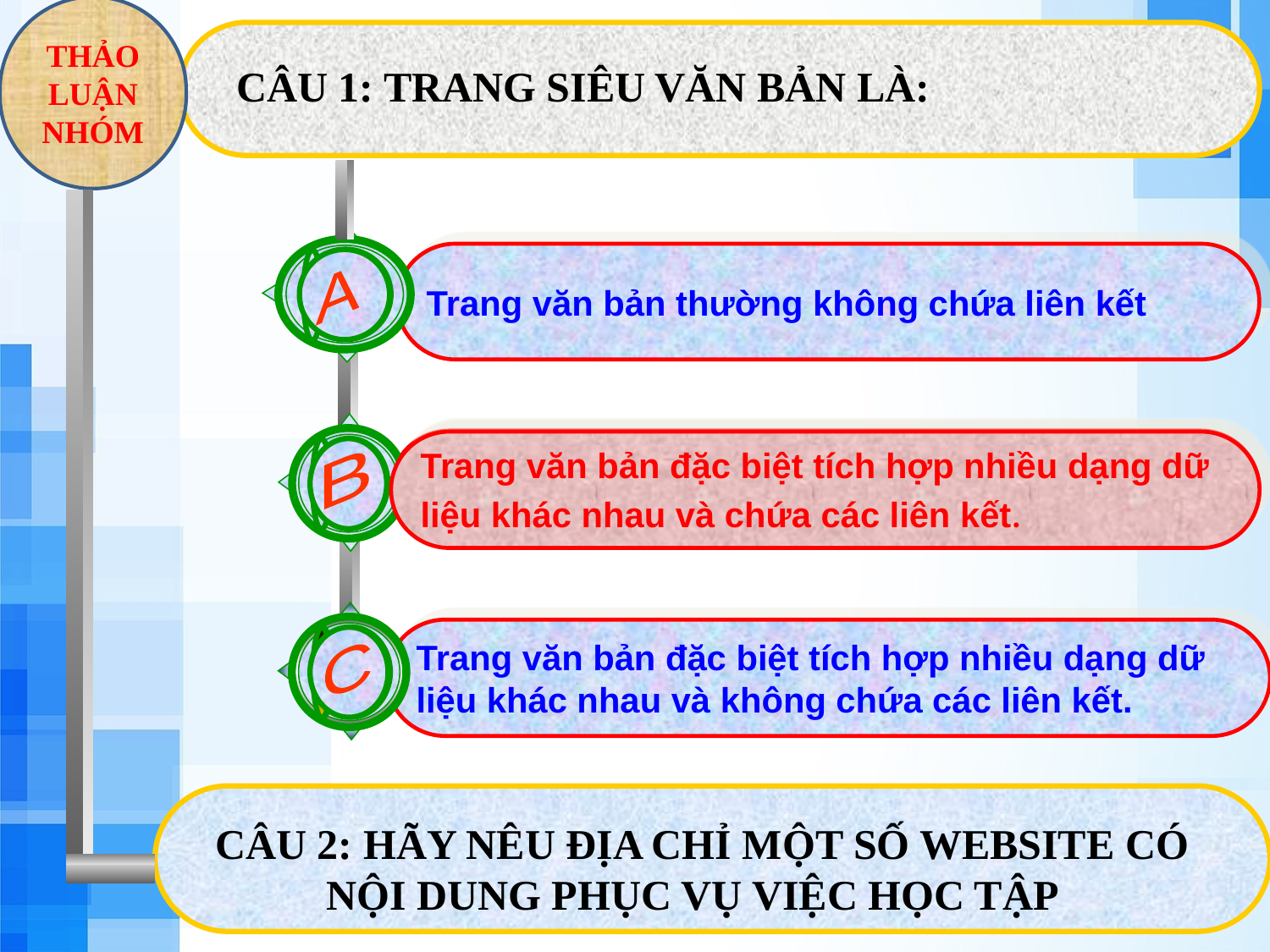

THẢO LUẬN NHÓM

CÂU 1: TRANG SIÊU VĂN BẢN LÀ:

A
Trang văn bản thường không chứa liên kết

B
Trang văn bản đặc biệt tích hợp nhiều dạng dữ
liệu khác nhau và chứa các liên kết.
Trang văn bản đặc biệt tích hợp nhiều dạng dữ
liệu khác nhau và chứa các liên kết.

C
Trang văn bản đặc biệt tích hợp nhiều dạng dữ
liệu khác nhau và không chứa các liên kết.

CÂU 2: HÃY NÊU ĐỊA CHỈ MỘT SỐ WEBSITE CÓ NỘI DUNG PHỤC VỤ VIỆC HỌC TẬP